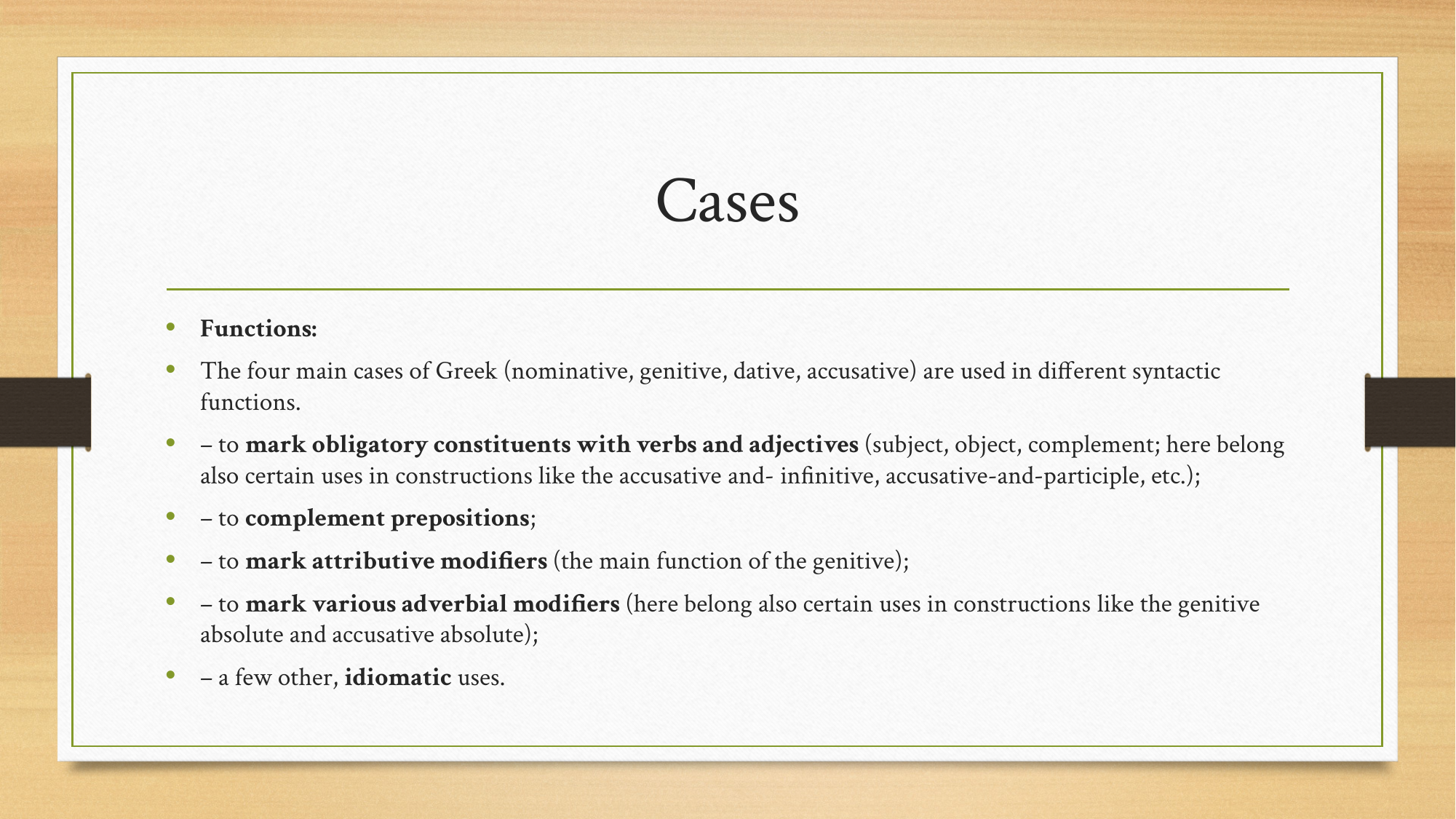

# Cases
Functions:
The four main cases of Greek (nominative, genitive, dative, accusative) are used in different syntactic functions.
– to mark obligatory constituents with verbs and adjectives (subject, object, complement; here belong also certain uses in constructions like the accusative and- infinitive, accusative-and-participle, etc.);
– to complement prepositions;
– to mark attributive modifiers (the main function of the genitive);
– to mark various adverbial modifiers (here belong also certain uses in constructions like the genitive absolute and accusative absolute);
– a few other, idiomatic uses.